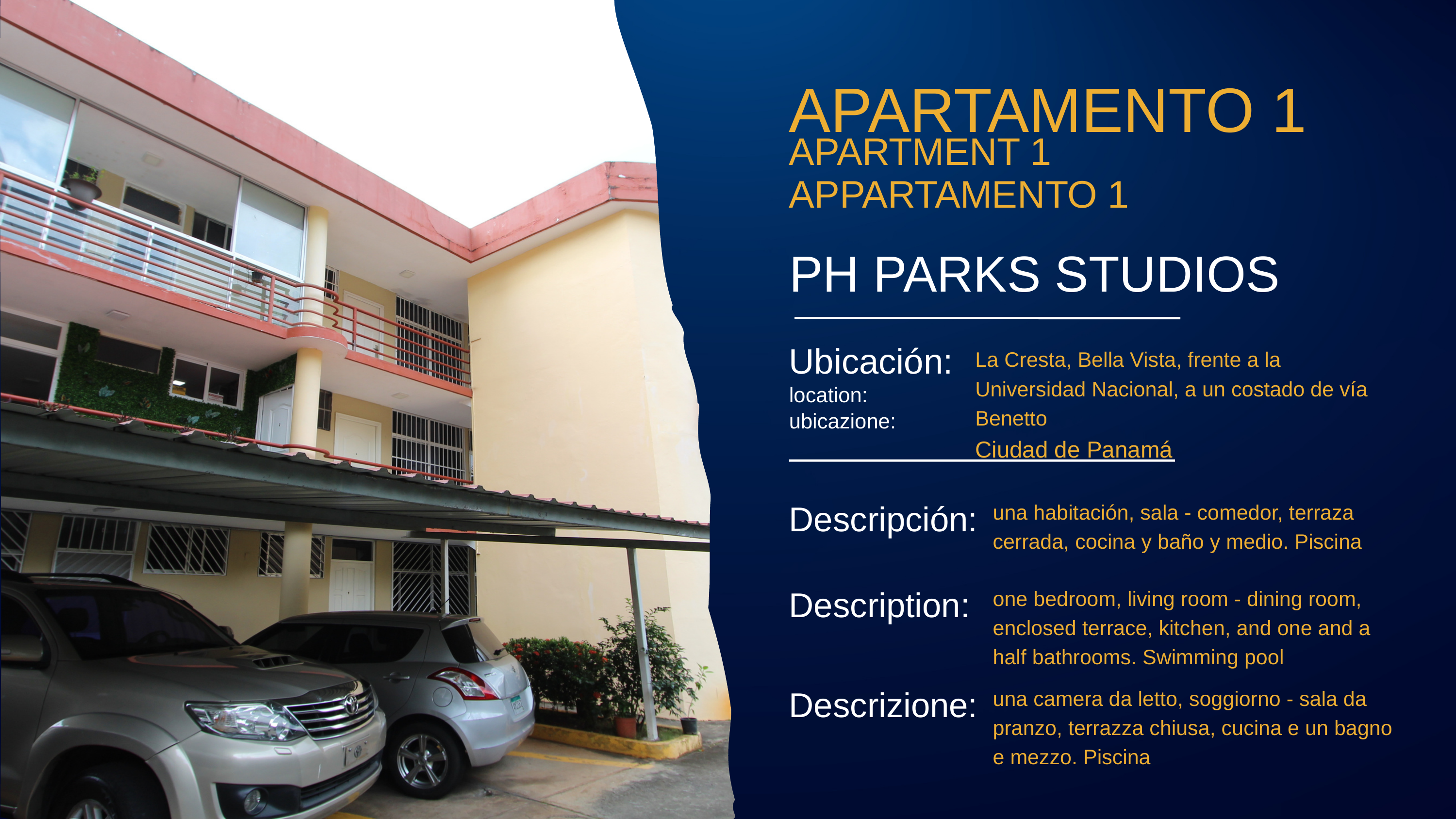

APARTAMENTO 1
APARTMENT 1 APPARTAMENTO 1

PH PARKS STUDIOS

Ubicación:
location:
ubicazione:
La Cresta, Bella Vista, frente a la  Universidad Nacional, a un costado de vía Benetto
Ciudad de Panamá

una habitación, sala - comedor, terraza  cerrada, cocina y baño y medio. Piscina
Descripción:
one bedroom, living room - dining room, enclosed terrace, kitchen, and one and a half bathrooms. Swimming pool
Description:
una camera da letto, soggiorno - sala da pranzo, terrazza chiusa, cucina e un bagno e mezzo. Piscina
Descrizione: